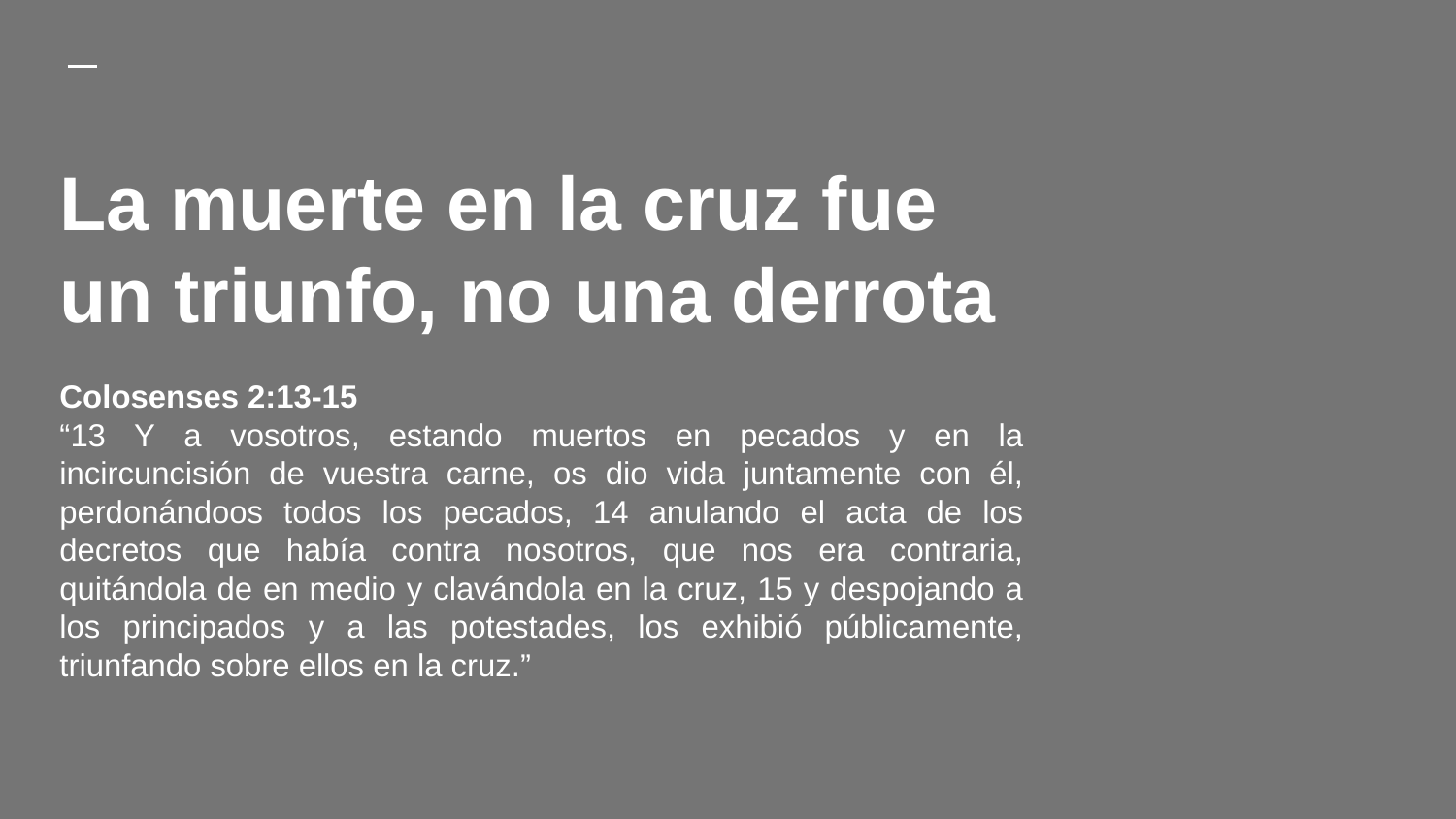

# La muerte en la cruz fue un triunfo, no una derrota

Colosenses 2:13-15
“13 Y a vosotros, estando muertos en pecados y en la incircuncisión de vuestra carne, os dio vida juntamente con él, perdonándoos todos los pecados, 14 anulando el acta de los decretos que había contra nosotros, que nos era contraria, quitándola de en medio y clavándola en la cruz, 15 y despojando a los principados y a las potestades, los exhibió públicamente, triunfando sobre ellos en la cruz.”